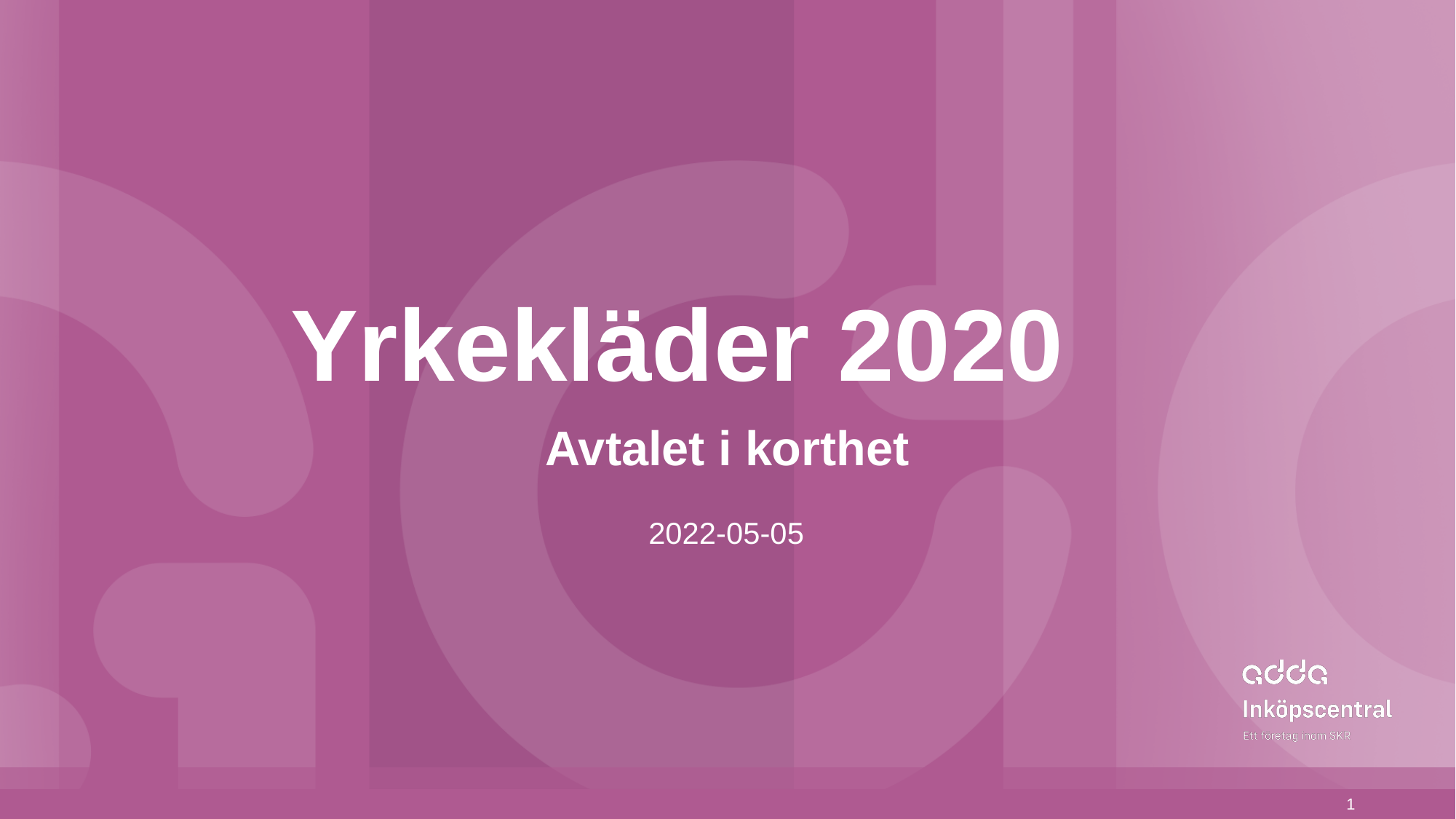

# Yrkekläder 2020
Avtalet i korthet
2022-05-05

1